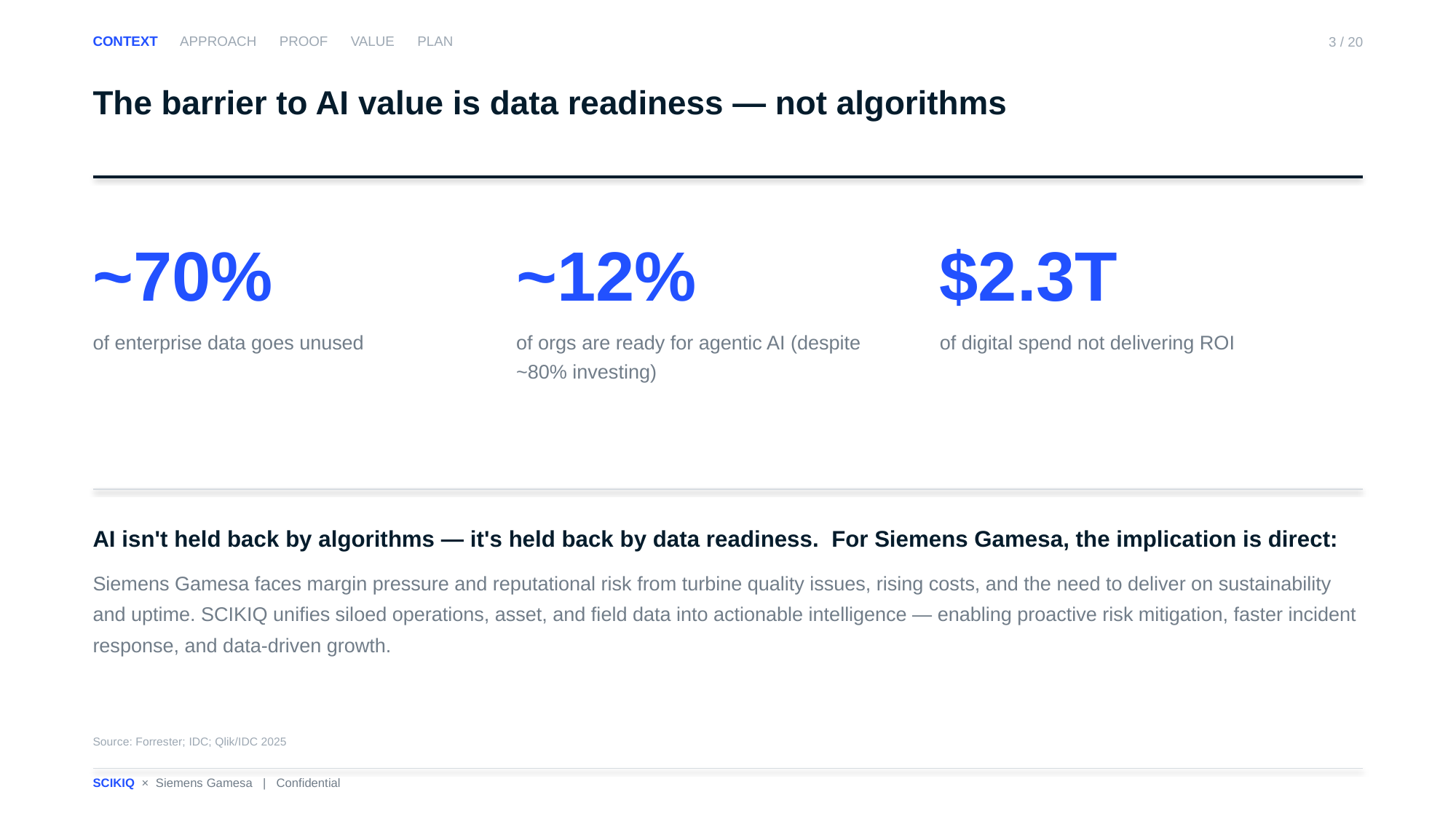

CONTEXT      APPROACH      PROOF      VALUE      PLAN
3 / 20
The barrier to AI value is data readiness — not algorithms
~70%
of enterprise data goes unused
~12%
of orgs are ready for agentic AI (despite ~80% investing)
$2.3T
of digital spend not delivering ROI
AI isn't held back by algorithms — it's held back by data readiness.  For Siemens Gamesa, the implication is direct:
Siemens Gamesa faces margin pressure and reputational risk from turbine quality issues, rising costs, and the need to deliver on sustainability and uptime. SCIKIQ unifies siloed operations, asset, and field data into actionable intelligence — enabling proactive risk mitigation, faster incident response, and data-driven growth.
Source: Forrester; IDC; Qlik/IDC 2025
SCIKIQ  ×  Siemens Gamesa   |   Confidential